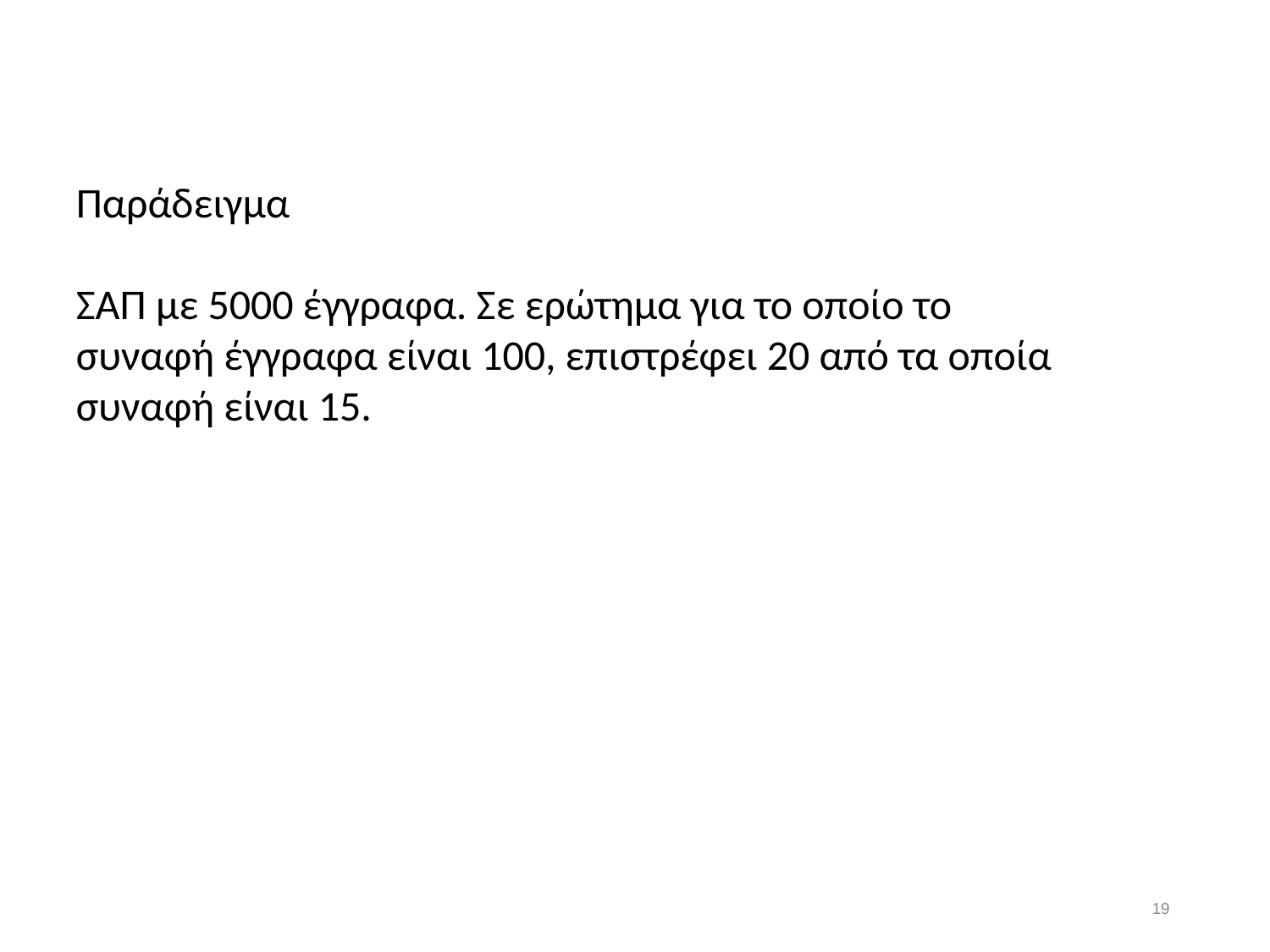

Παράδειγμα

ΣΑΠ με 5000 έγγραφα. Σε ερώτημα για το οποίο το συναφή έγγραφα είναι 100, επιστρέφει 20 από τα οποία συναφή είναι 15.
19